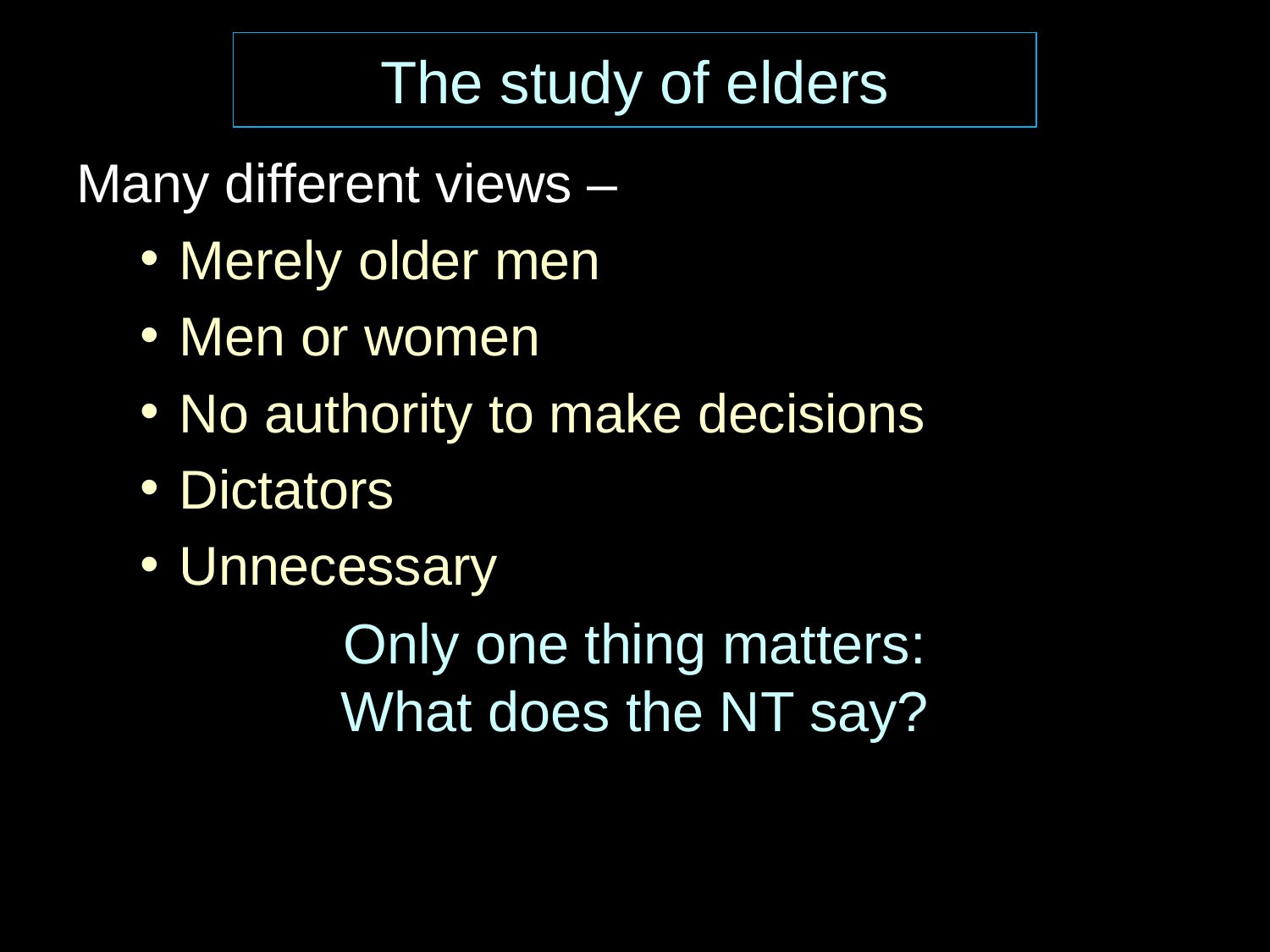

The study of elders
Many different views –
Merely older men
Men or women
No authority to make decisions
Dictators
Unnecessary
Only one thing matters:
What does the NT say?